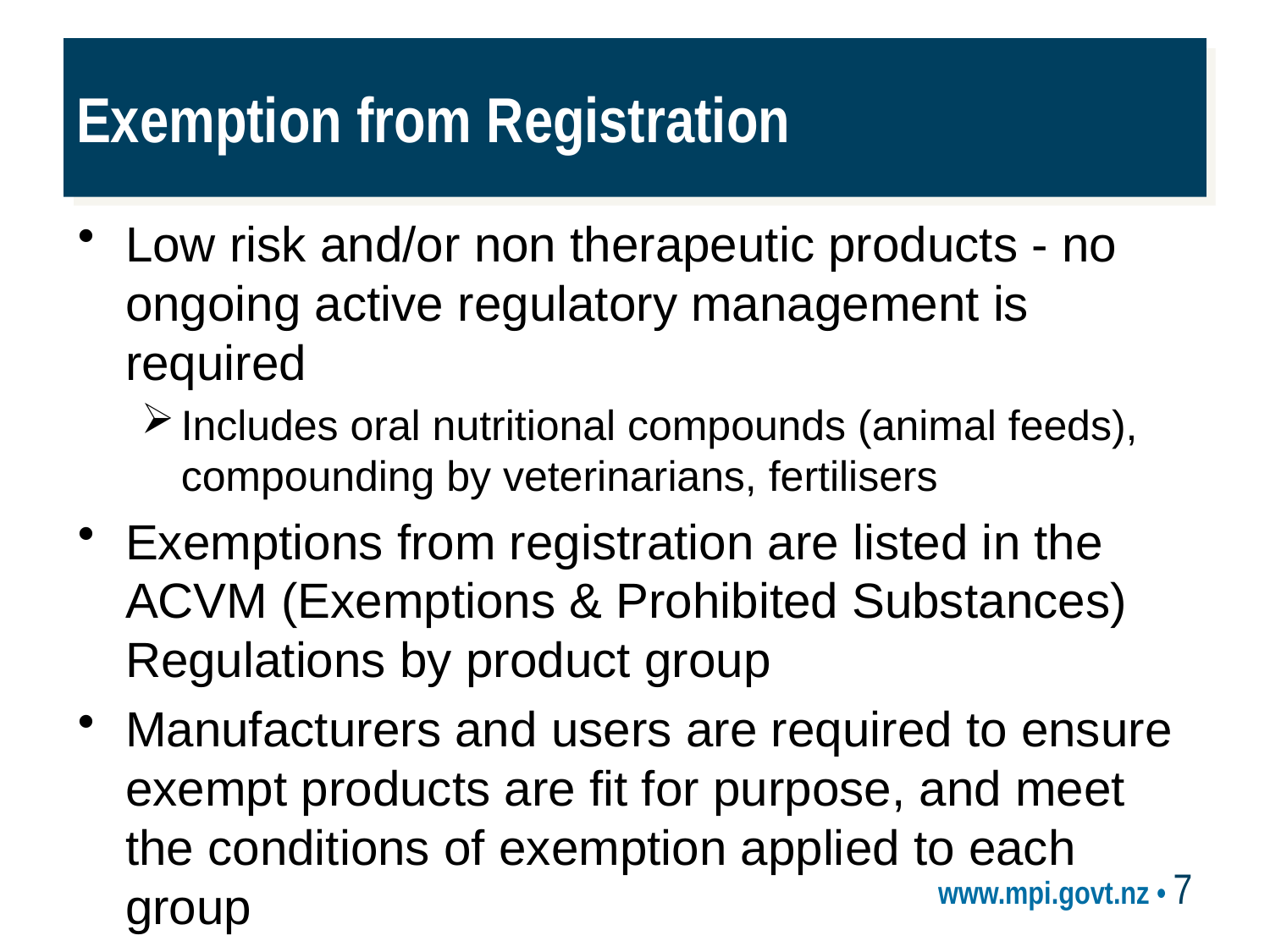

# Exemption from Registration
Low risk and/or non therapeutic products - no ongoing active regulatory management is required
Includes oral nutritional compounds (animal feeds), compounding by veterinarians, fertilisers
Exemptions from registration are listed in the ACVM (Exemptions & Prohibited Substances) Regulations by product group
Manufacturers and users are required to ensure exempt products are fit for purpose, and meet the conditions of exemption applied to each group